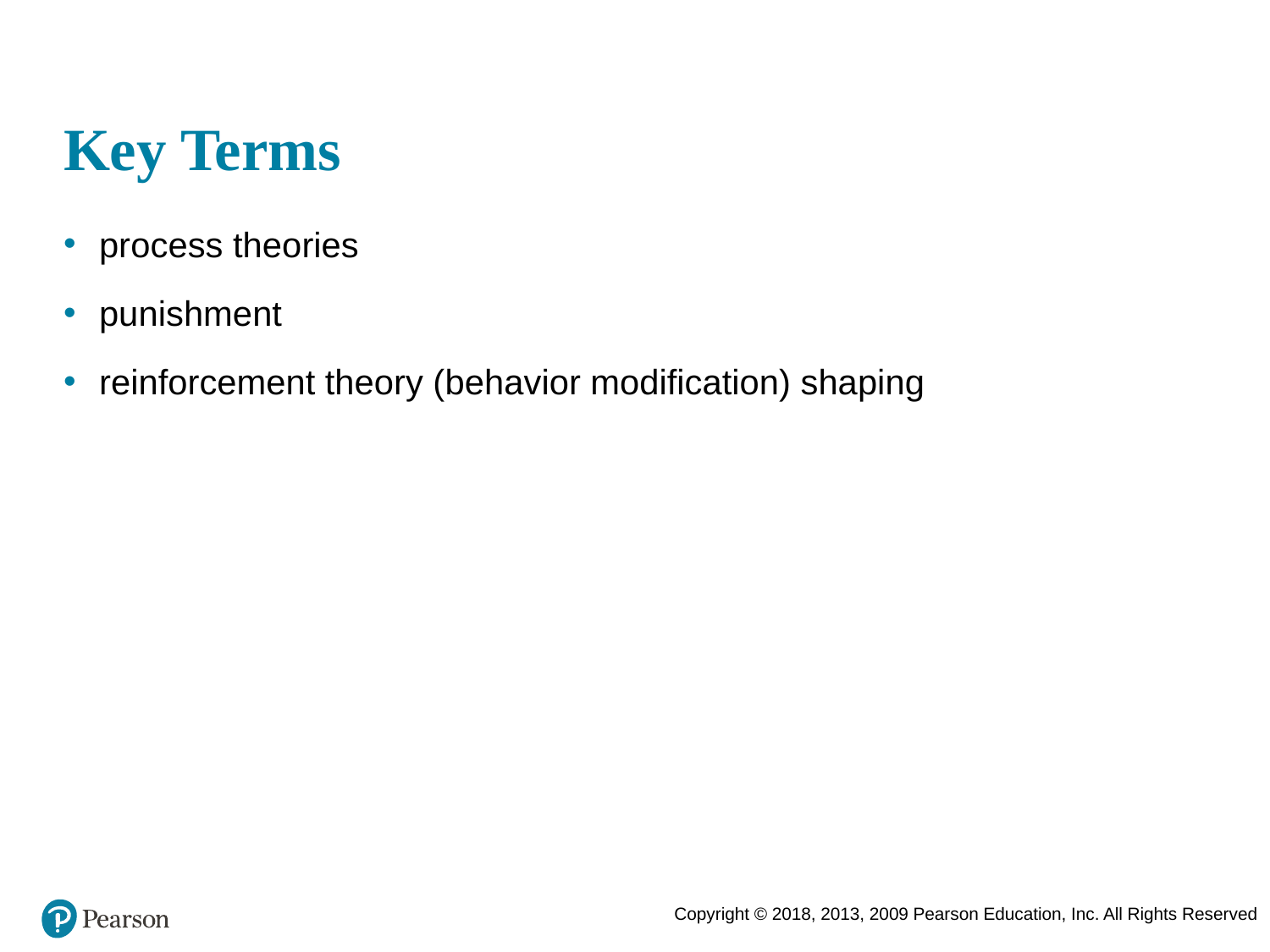

# Key Terms
process theories
punishment
reinforcement theory (behavior modification) shaping